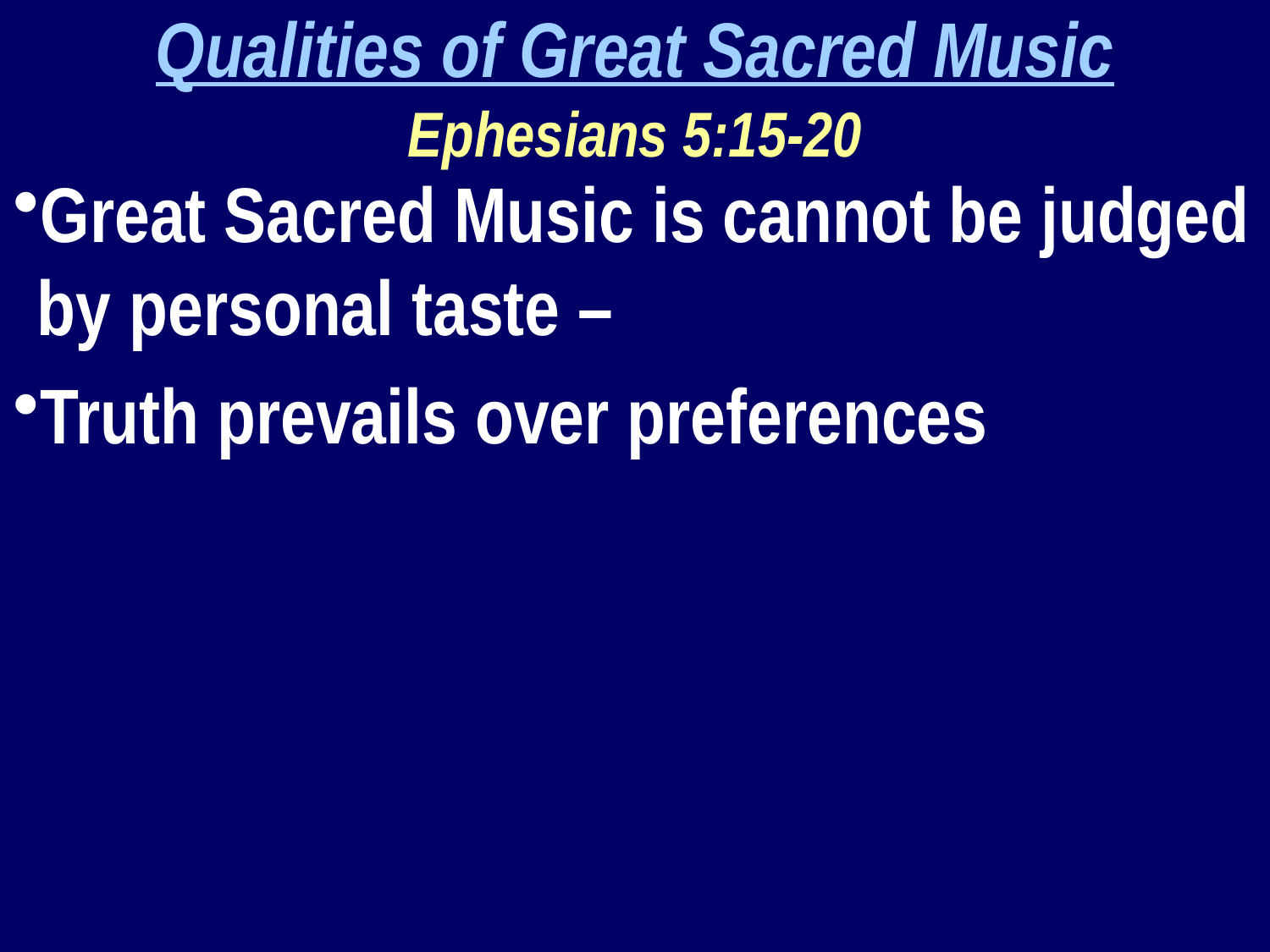

Qualities of Great Sacred Music
Ephesians 5:15-20
Great Sacred Music is cannot be judged by personal taste –
Truth prevails over preferences